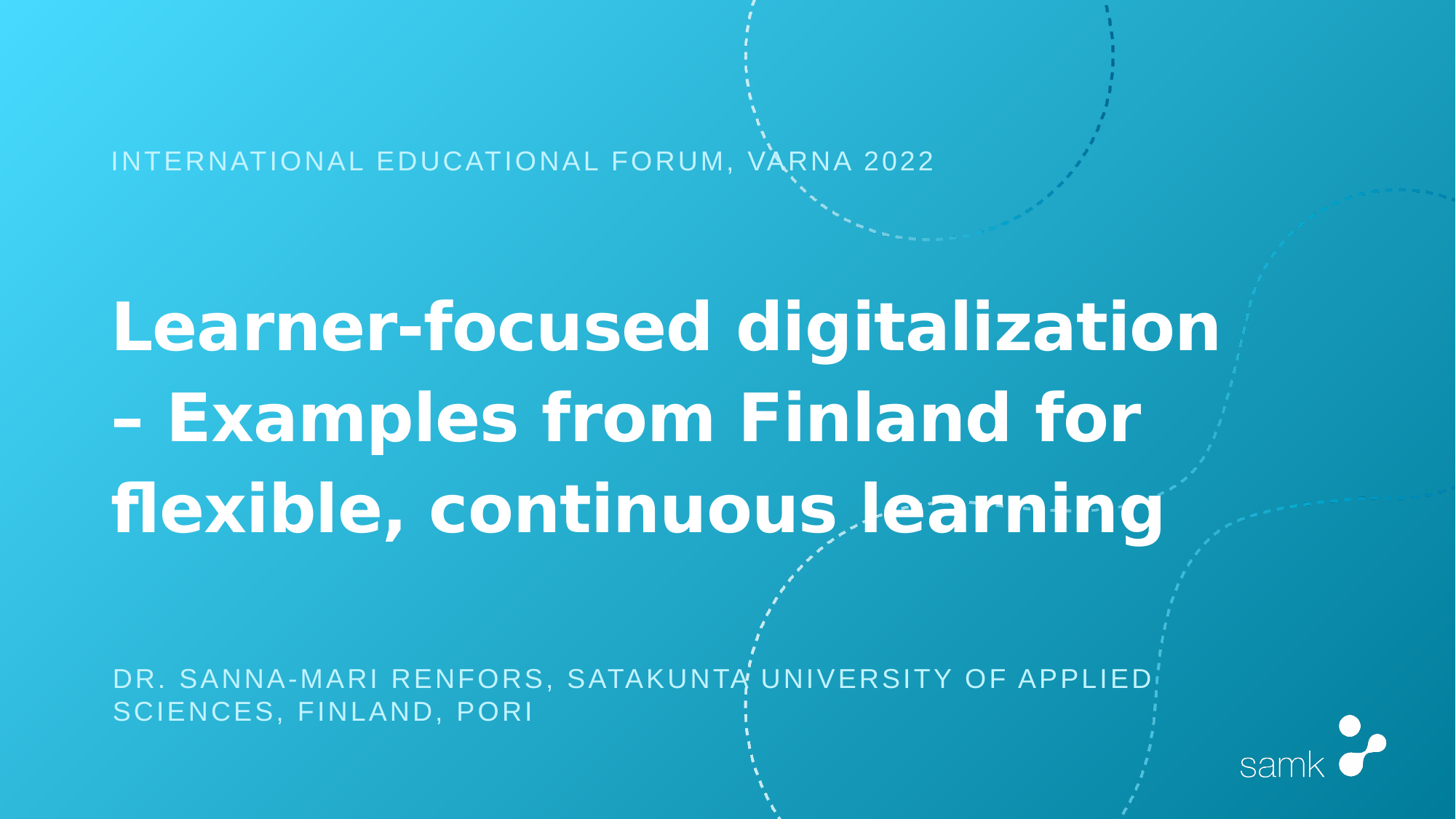

INTERNATIONAL EDUCATIONAL FORUM, VARNA 2022
# Learner-focused digitalization – Examples from Finland for flexible, continuous learning

DR. Sanna-Mari Renfors, Satakunta university of applied sciences, finland, pori